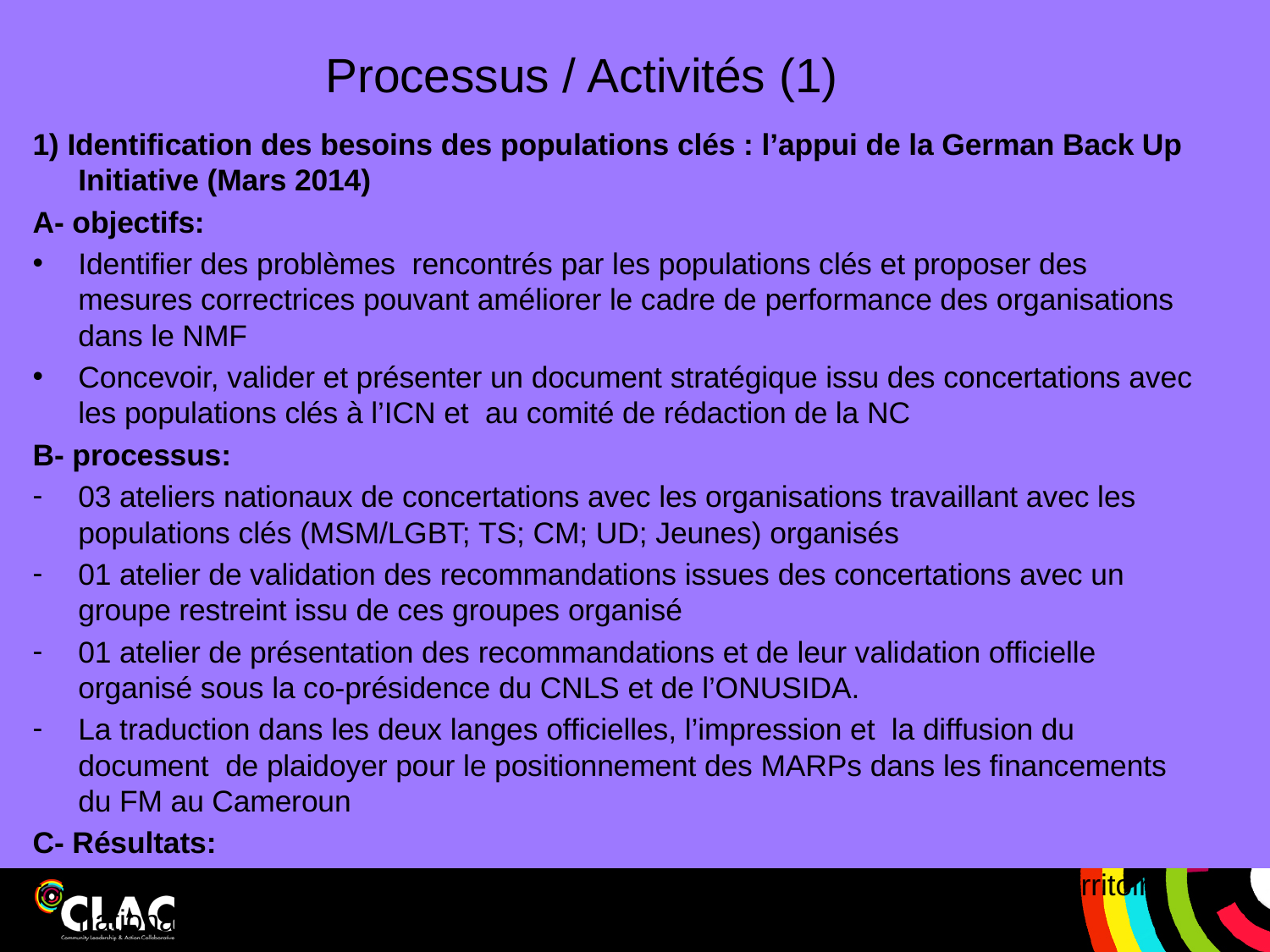

# Processus / Activités (1)
1) Identification des besoins des populations clés : l’appui de la German Back Up Initiative (Mars 2014)
A- objectifs:
Identifier des problèmes  rencontrés par les populations clés et proposer des mesures correctrices pouvant améliorer le cadre de performance des organisations dans le NMF
Concevoir, valider et présenter un document stratégique issu des concertations avec les populations clés à l’ICN et  au comité de rédaction de la NC
B- processus:
03 ateliers nationaux de concertations avec les organisations travaillant avec les populations clés (MSM/LGBT; TS; CM; UD; Jeunes) organisés
01 atelier de validation des recommandations issues des concertations avec un groupe restreint issu de ces groupes organisé
01 atelier de présentation des recommandations et de leur validation officielle organisé sous la co-présidence du CNLS et de l’ONUSIDA.
La traduction dans les deux langes officielles, l’impression et  la diffusion du document  de plaidoyer pour le positionnement des MARPs dans les financements du FM au Cameroun
C- Résultats:
Au total, 59 OBCs (LGBT, CM, TS, UDI, Jeunes et adolescents) de tout le territoire national ont pris part aux consultations